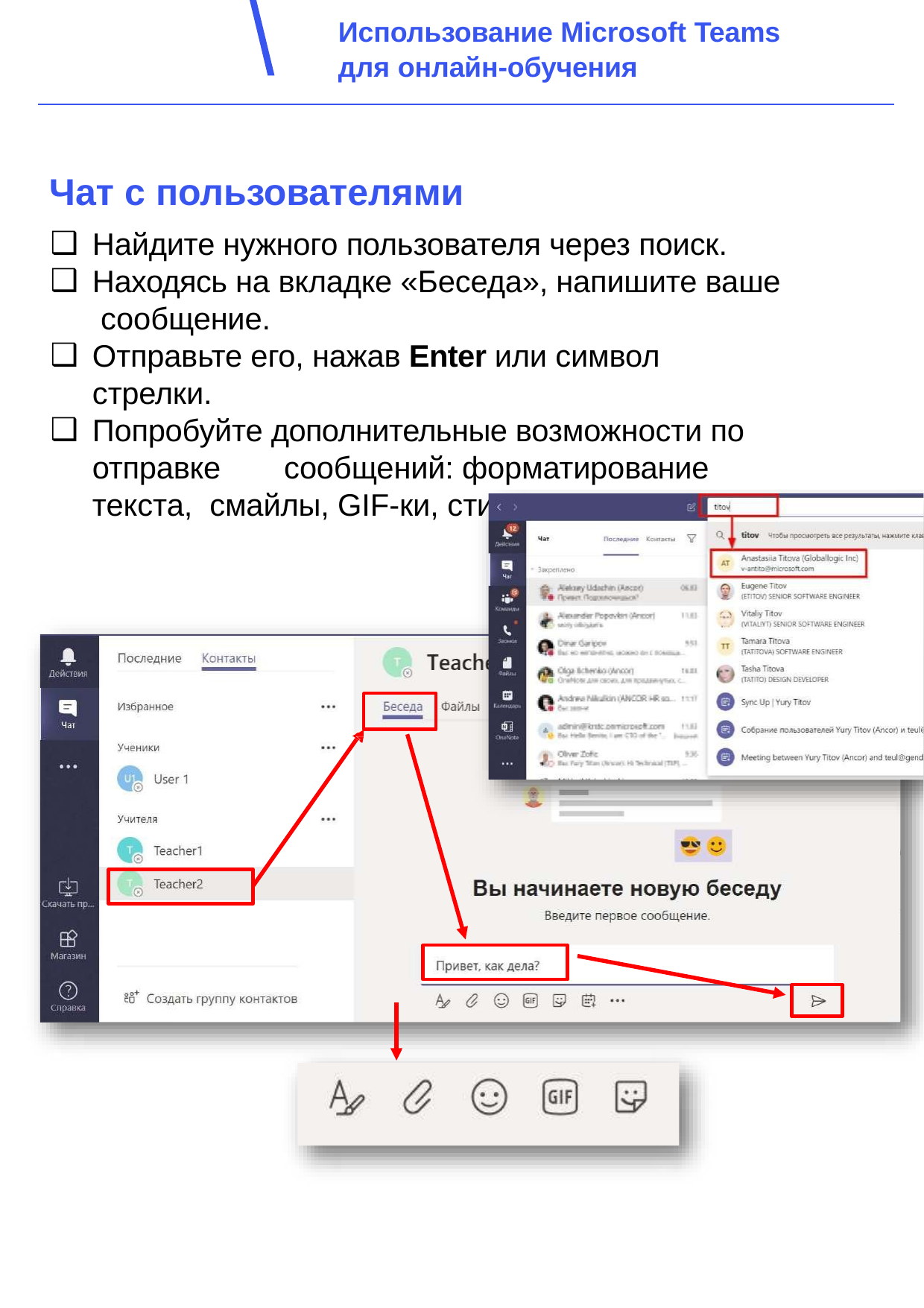

Использование Microsoft Teams
для онлайн-обучения

Чат с пользователями
Найдите нужного пользователя через поиск.
Находясь на вкладке «Беседа», напишите ваше  сообщение.
Отправьте его, нажав Enter или символ стрелки.
Попробуйте дополнительные возможности по  отправке	сообщений: форматирование текста,  смайлы, GIF-ки, стикеры.

6
Обеспечение и реализация дистанционного  обучения в образовательных организациях